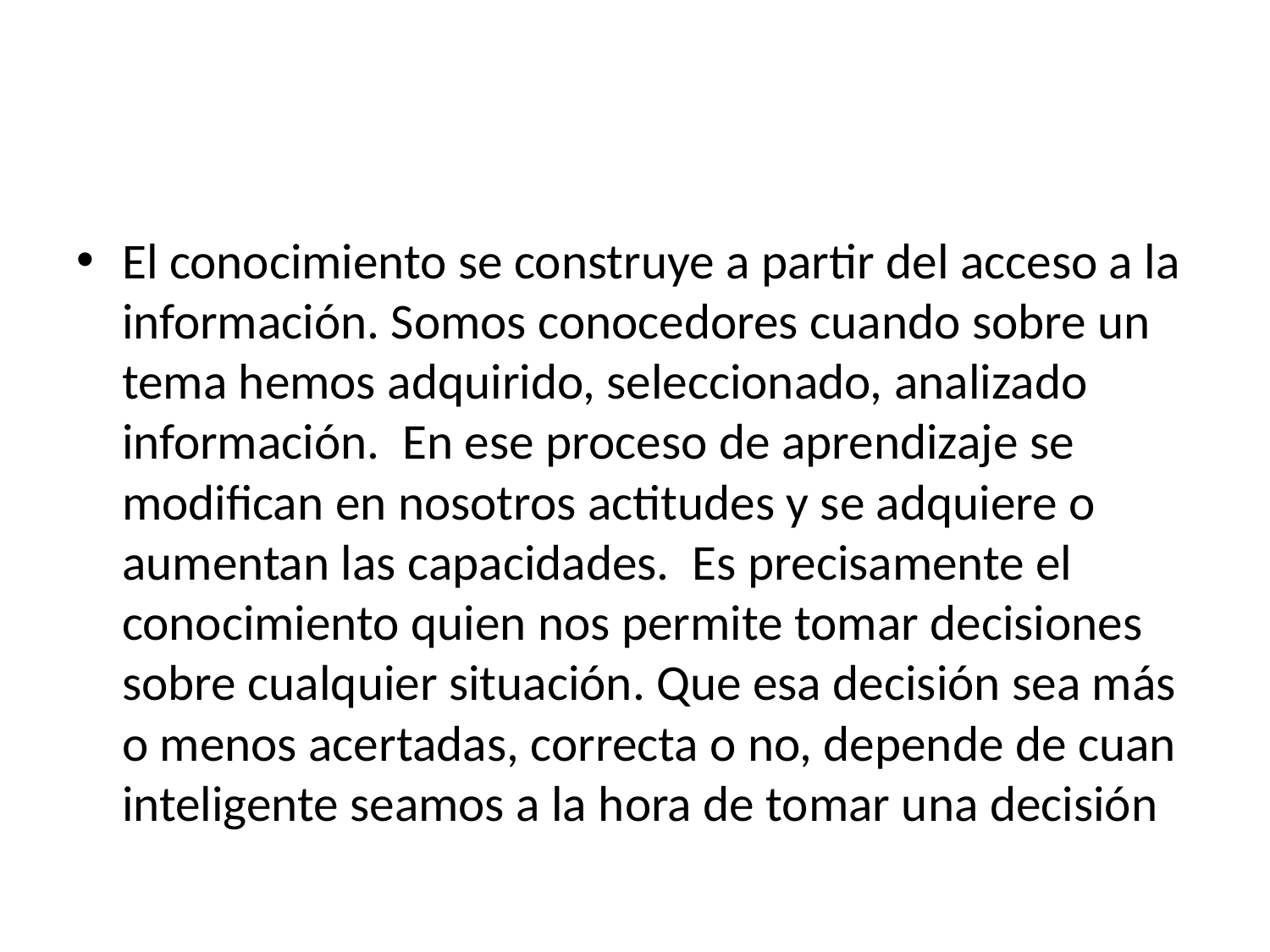

#
El conocimiento se construye a partir del acceso a la información. Somos conocedores cuando sobre un tema hemos adquirido, seleccionado, analizado información.  En ese proceso de aprendizaje se modifican en nosotros actitudes y se adquiere o aumentan las capacidades.  Es precisamente el conocimiento quien nos permite tomar decisiones sobre cualquier situación. Que esa decisión sea más o menos acertadas, correcta o no, depende de cuan inteligente seamos a la hora de tomar una decisión